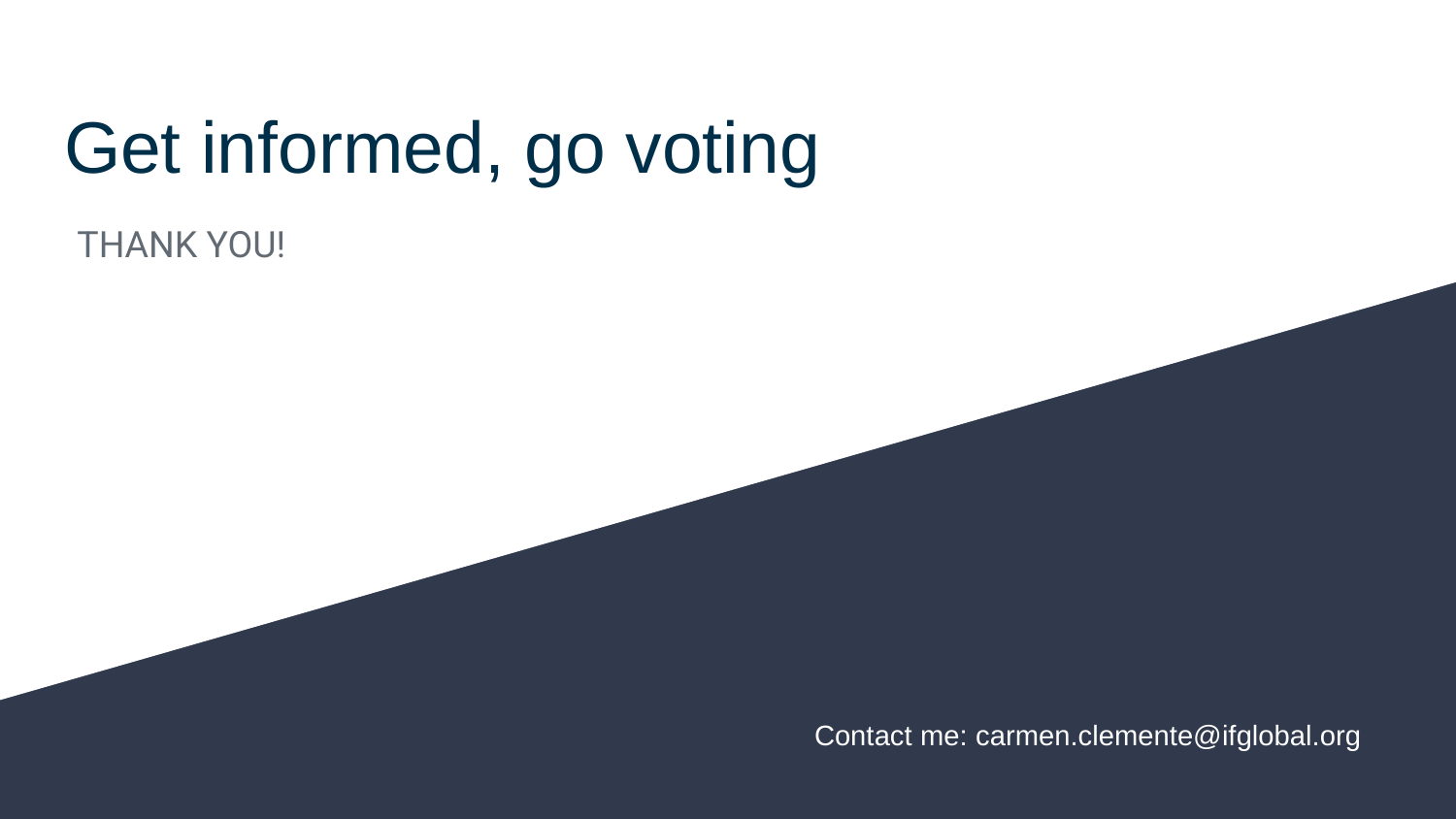

# Get informed, go voting
THANK YOU!
Contact me: carmen.clemente@ifglobal.org